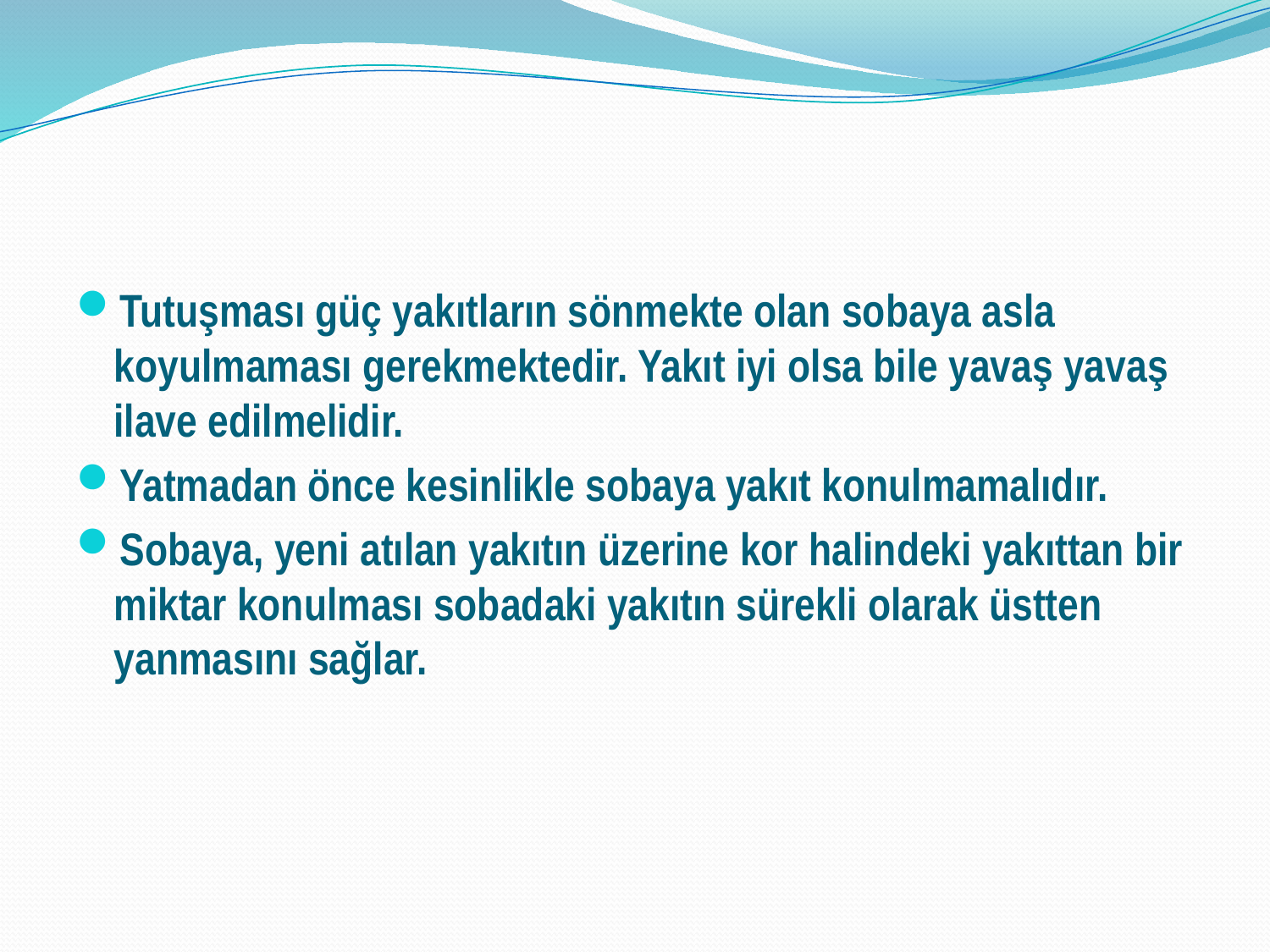

Tutuşması güç yakıtların sönmekte olan sobaya asla koyulmaması gerekmektedir. Yakıt iyi olsa bile yavaş yavaş ilave edilmelidir.
Yatmadan önce kesinlikle sobaya yakıt konulmamalıdır.
Sobaya, yeni atılan yakıtın üzerine kor halindeki yakıttan bir miktar konulması sobadaki yakıtın sürekli olarak üstten yanmasını sağlar.